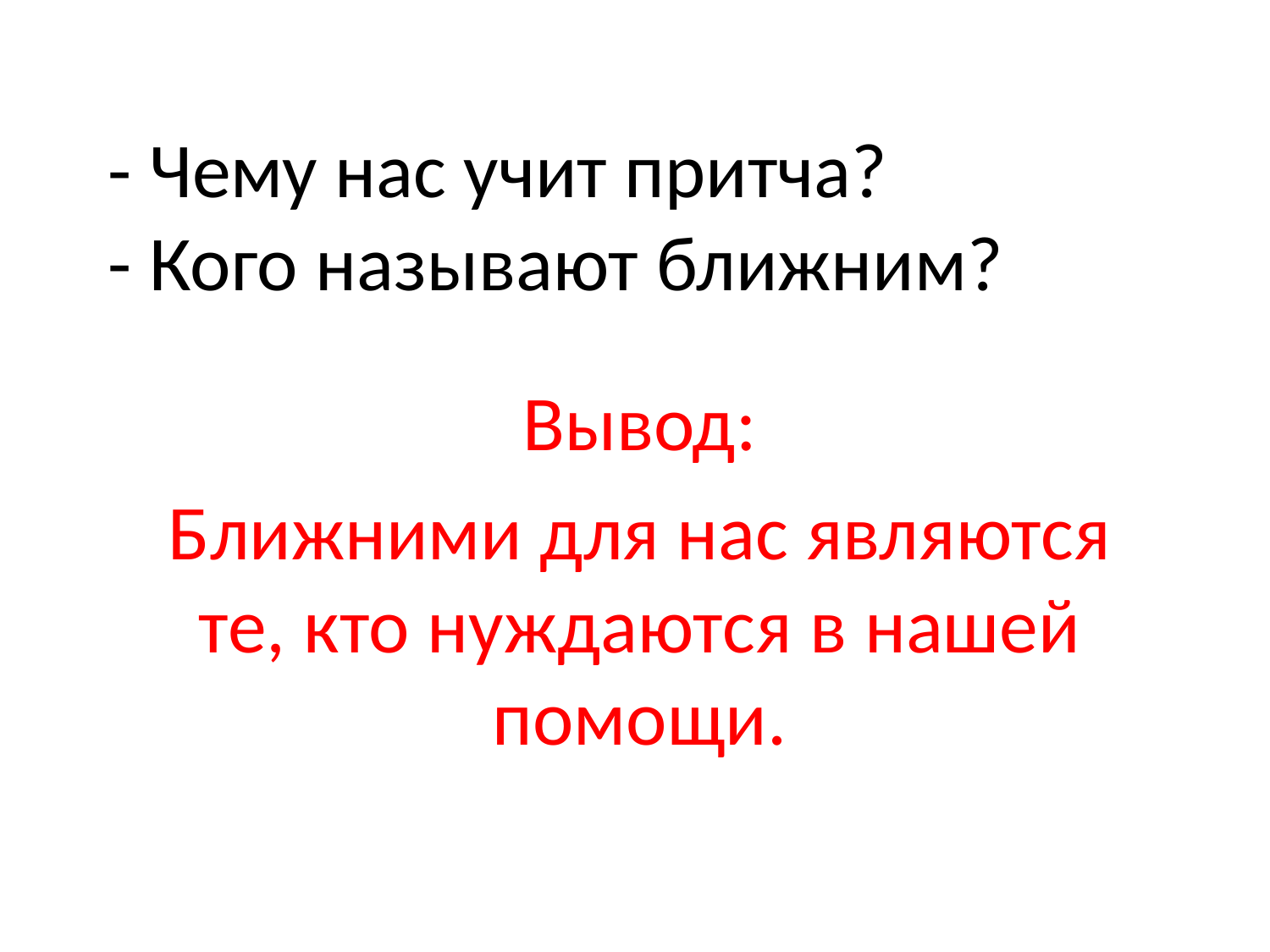

# - Чему нас учит притча? - Кого называют ближним?
Вывод:
Ближними для нас являются те, кто нуждаются в нашей помощи.